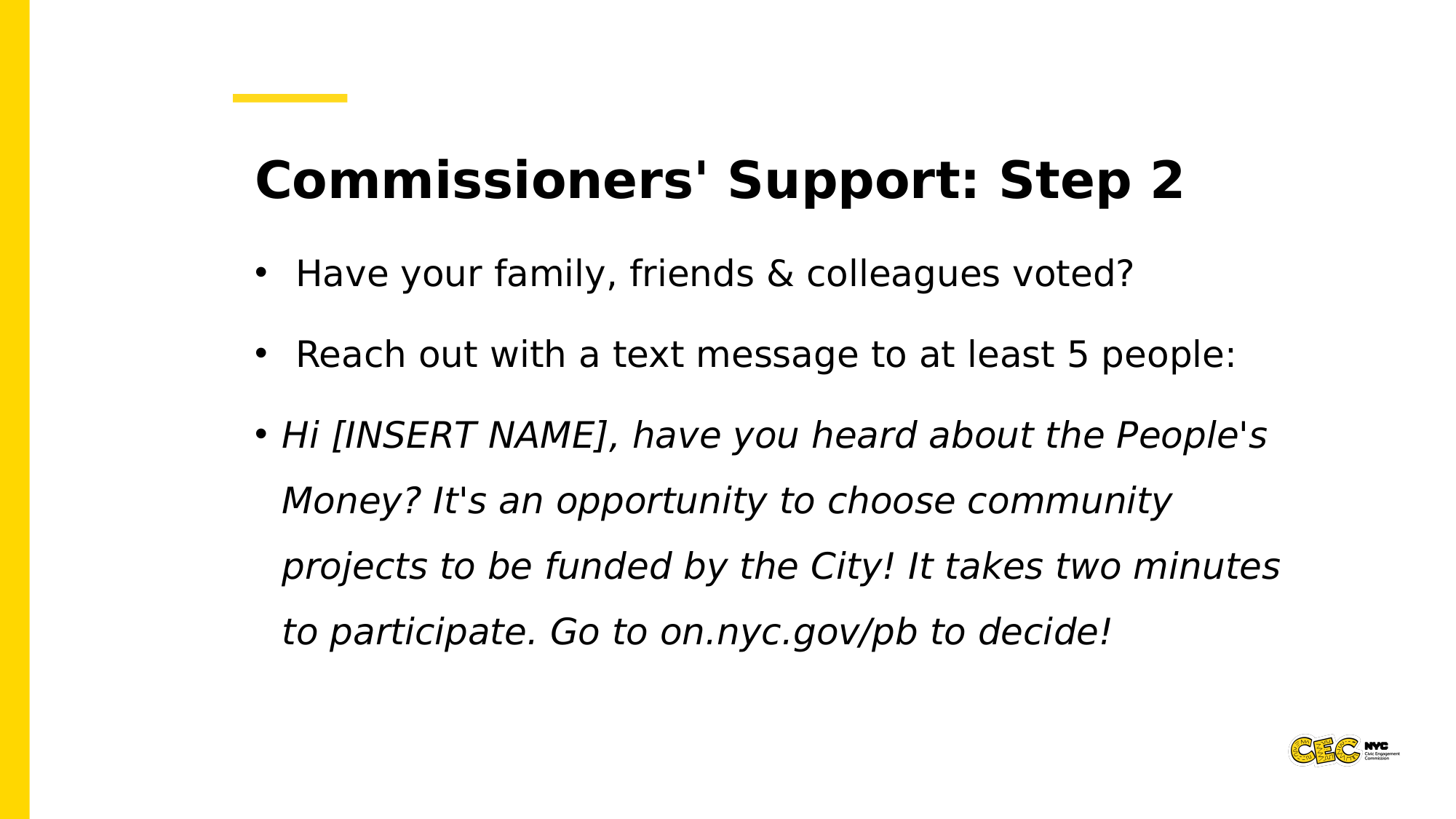

Commissioners' Support: Step 2
Have your family, friends & colleagues voted?
Reach out with a text message to at least 5 people:
Hi [INSERT NAME], have you heard about the People's Money? It's an opportunity to choose community projects to be funded by the City! It takes two minutes to participate. Go to on.nyc.gov/pb to decide!